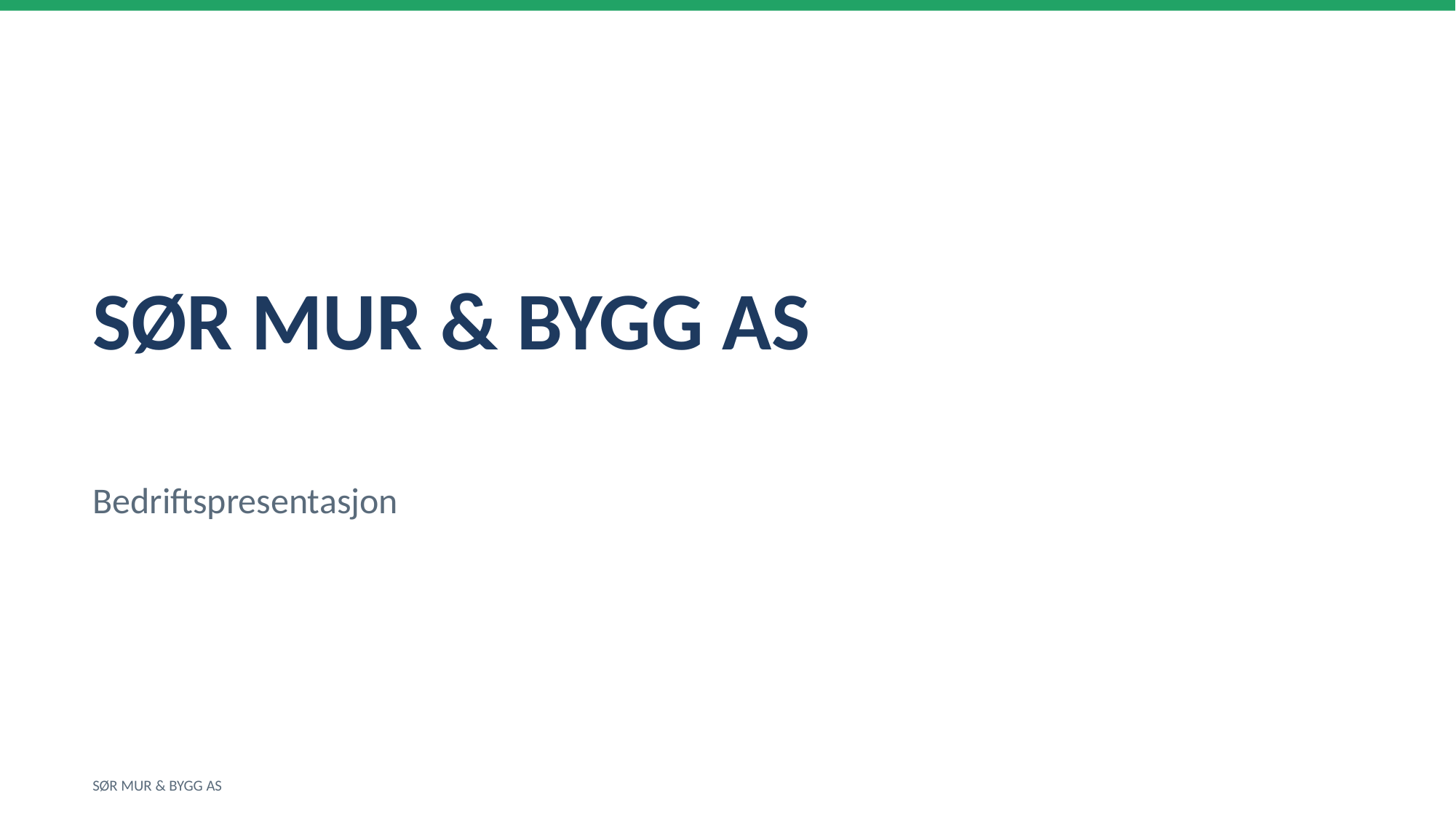

SØR MUR & BYGG AS
Bedriftspresentasjon
SØR MUR & BYGG AS